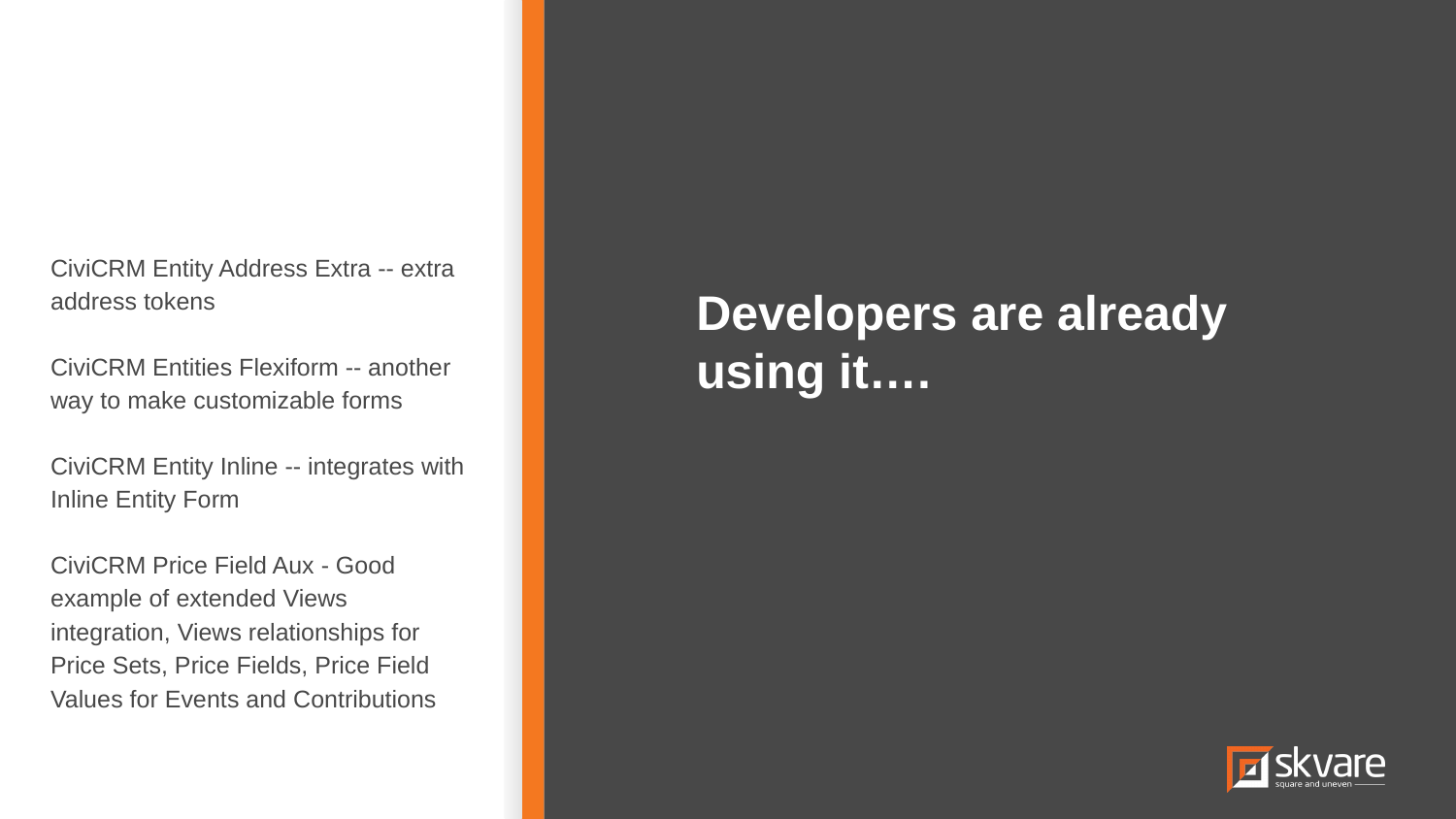

#
Developers are already using it….
CiviCRM Entity Address Extra -- extra address tokens
CiviCRM Entities Flexiform -- another way to make customizable forms
CiviCRM Entity Inline -- integrates with Inline Entity Form
CiviCRM Price Field Aux - Good example of extended Views integration, Views relationships for Price Sets, Price Fields, Price Field Values for Events and Contributions

It’s not just a tool, it’s the electric cable that powers the tool